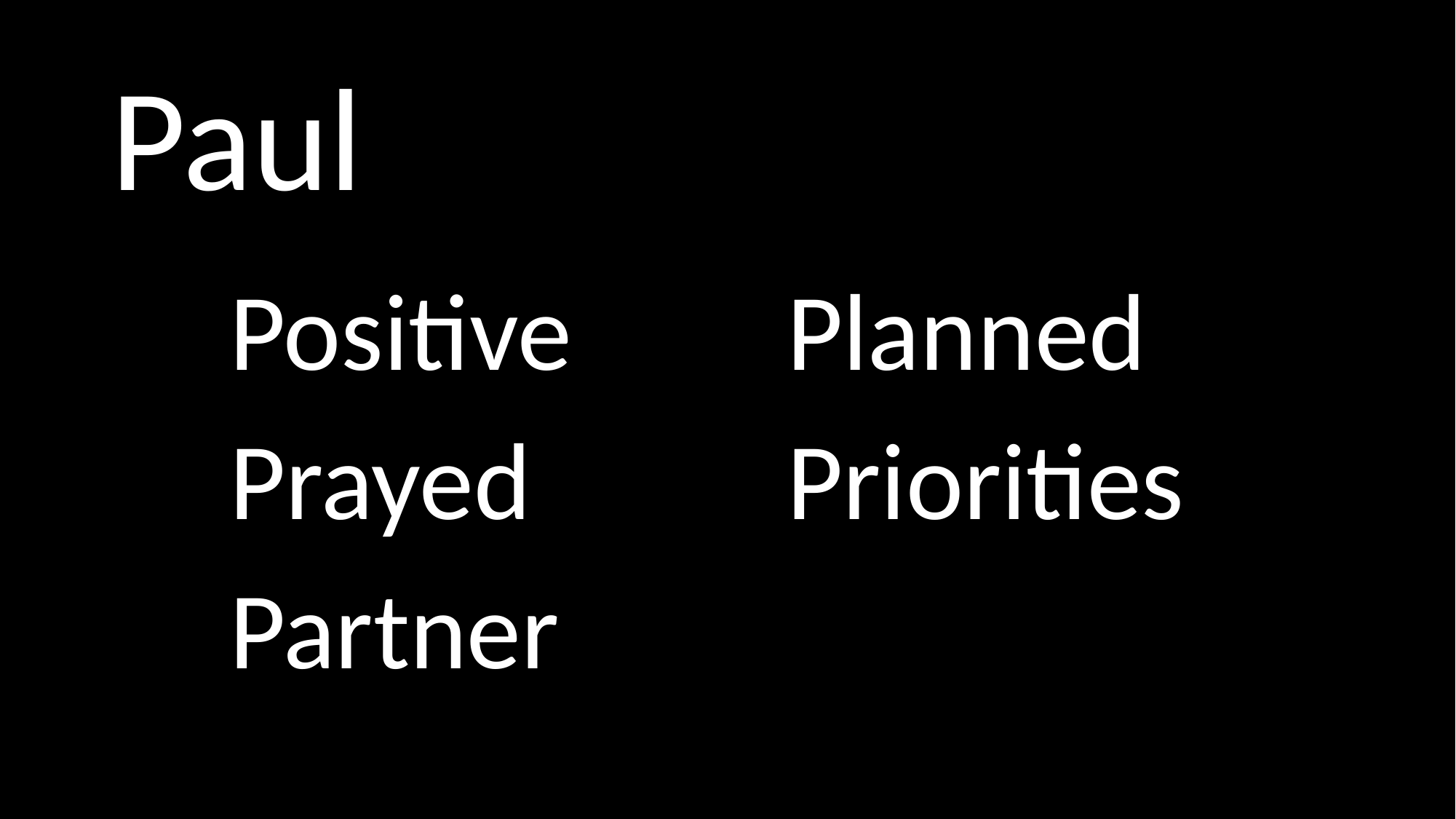

# Paul
Positive
Prayed
Partner
Planned
Priorities